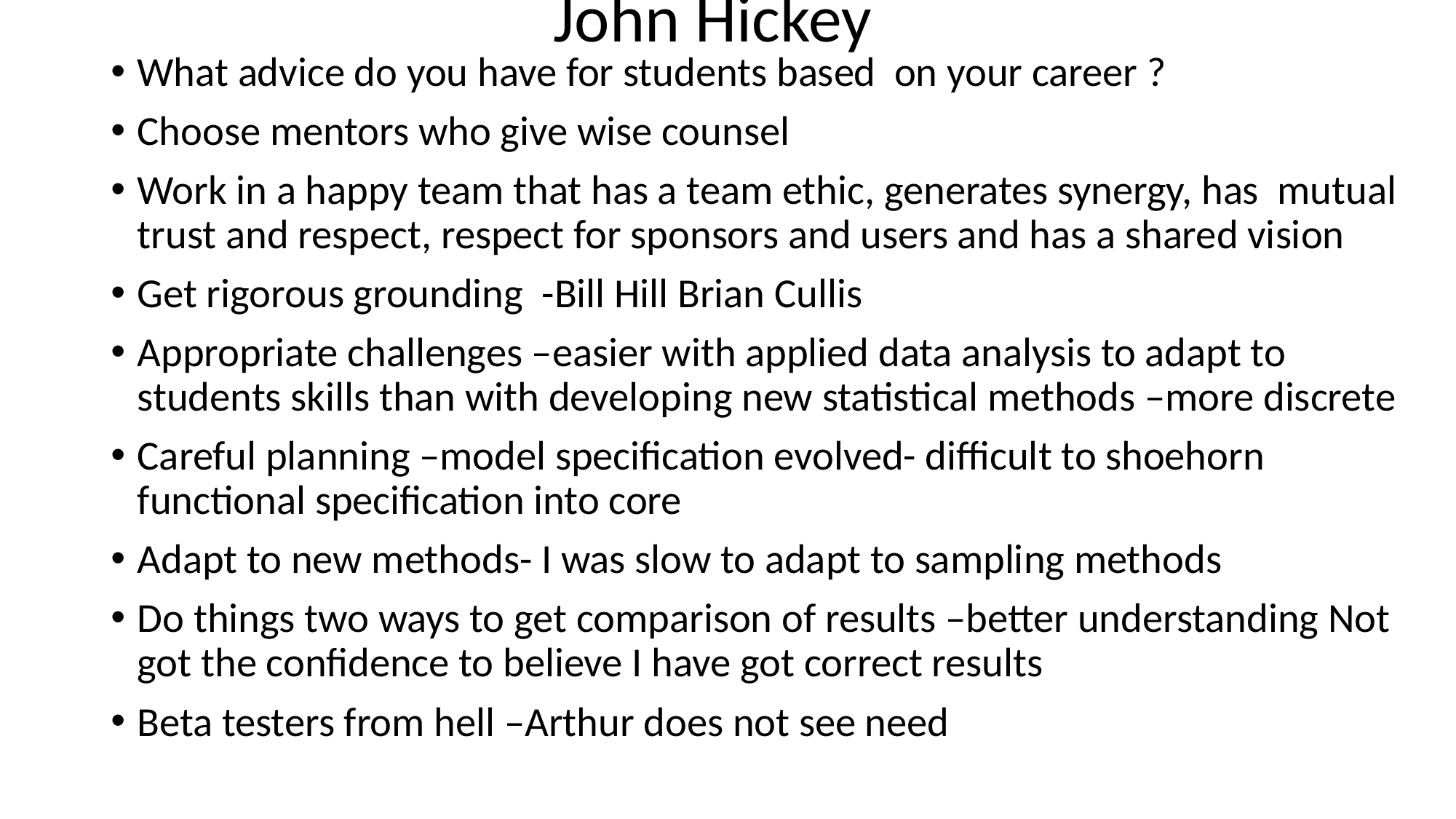

# John Hickey
What advice do you have for students based  on your career ?
Choose mentors who give wise counsel
Work in a happy team that has a team ethic, generates synergy, has  mutual trust and respect, respect for sponsors and users and has a shared vision
Get rigorous grounding  -Bill Hill Brian Cullis
Appropriate challenges –easier with applied data analysis to adapt to students skills than with developing new statistical methods –more discrete
Careful planning –model specification evolved- difficult to shoehorn functional specification into core
Adapt to new methods- I was slow to adapt to sampling methods
Do things two ways to get comparison of results –better understanding Not got the confidence to believe I have got correct results
Beta testers from hell –Arthur does not see need